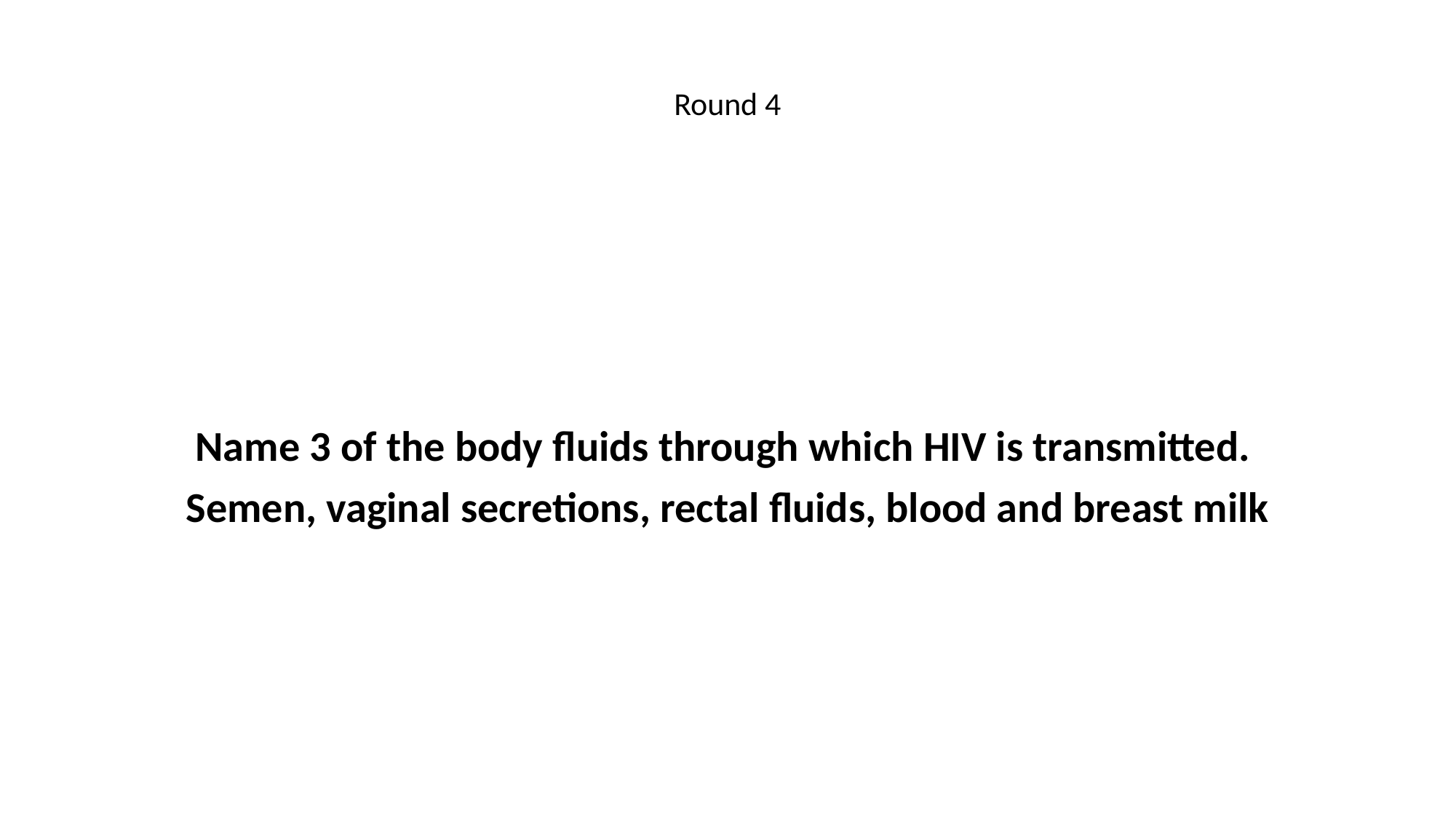

# Round 4
Name 3 of the body fluids through which HIV is transmitted.
Semen, vaginal secretions, rectal fluids, blood and breast milk